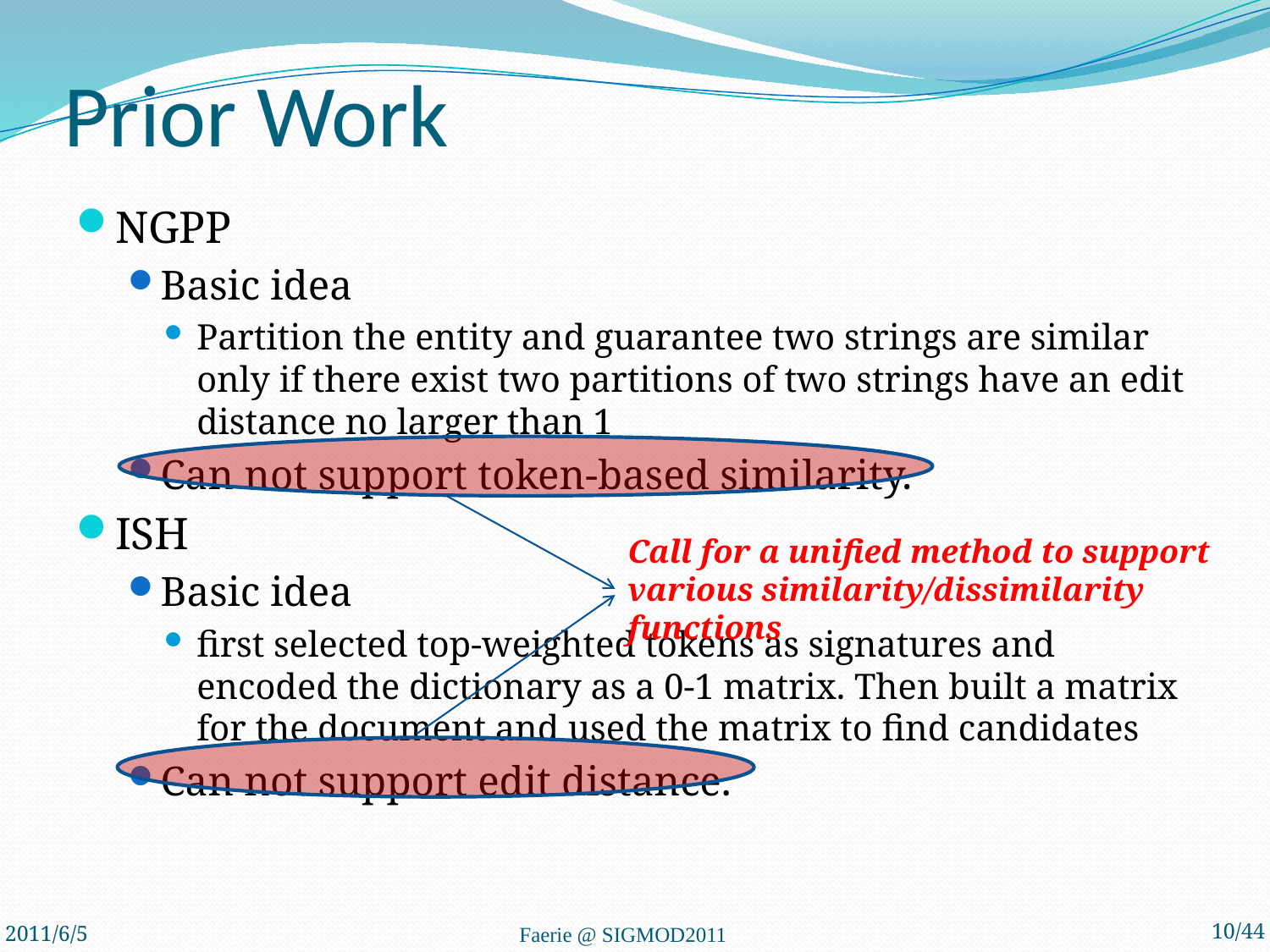

# Prior Work
NGPP
Basic idea
Partition the entity and guarantee two strings are similar only if there exist two partitions of two strings have an edit distance no larger than 1
Can not support token-based similarity.
ISH
Basic idea
first selected top-weighted tokens as signatures and encoded the dictionary as a 0-1 matrix. Then built a matrix for the document and used the matrix to find candidates
Can not support edit distance.

Call for a unified method to support various similarity/dissimilarity functions

2011/6/5
Faerie @ SIGMOD2011
10/44